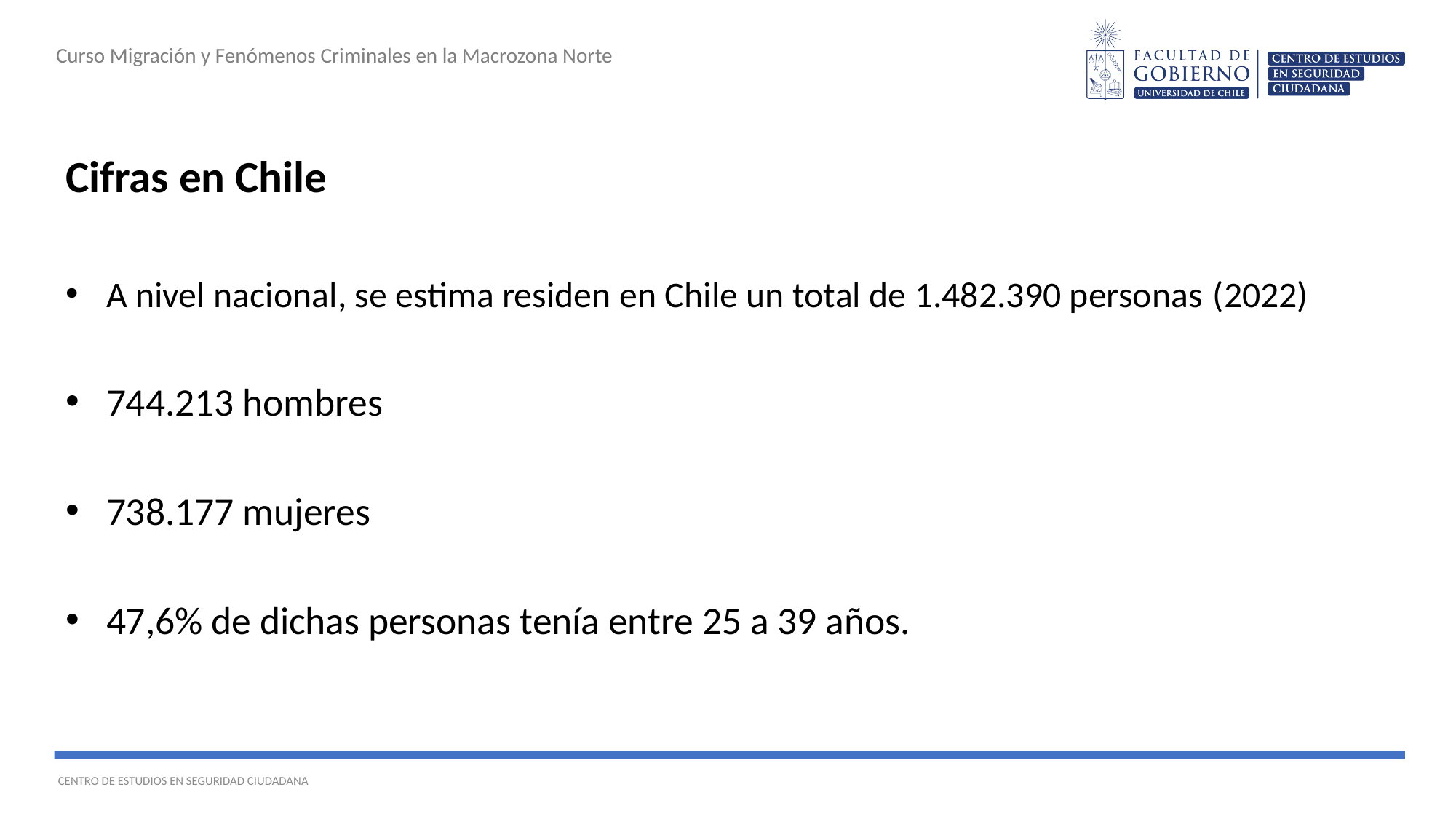

Curso Migración y Fenómenos Criminales en la Macrozona Norte
Cifras en Chile

A nivel nacional, se estima residen en Chile un total de 1.482.390 personas (2022)

744.213 hombres

738.177 mujeres

47,6% de dichas personas tenía entre 25 a 39 años.